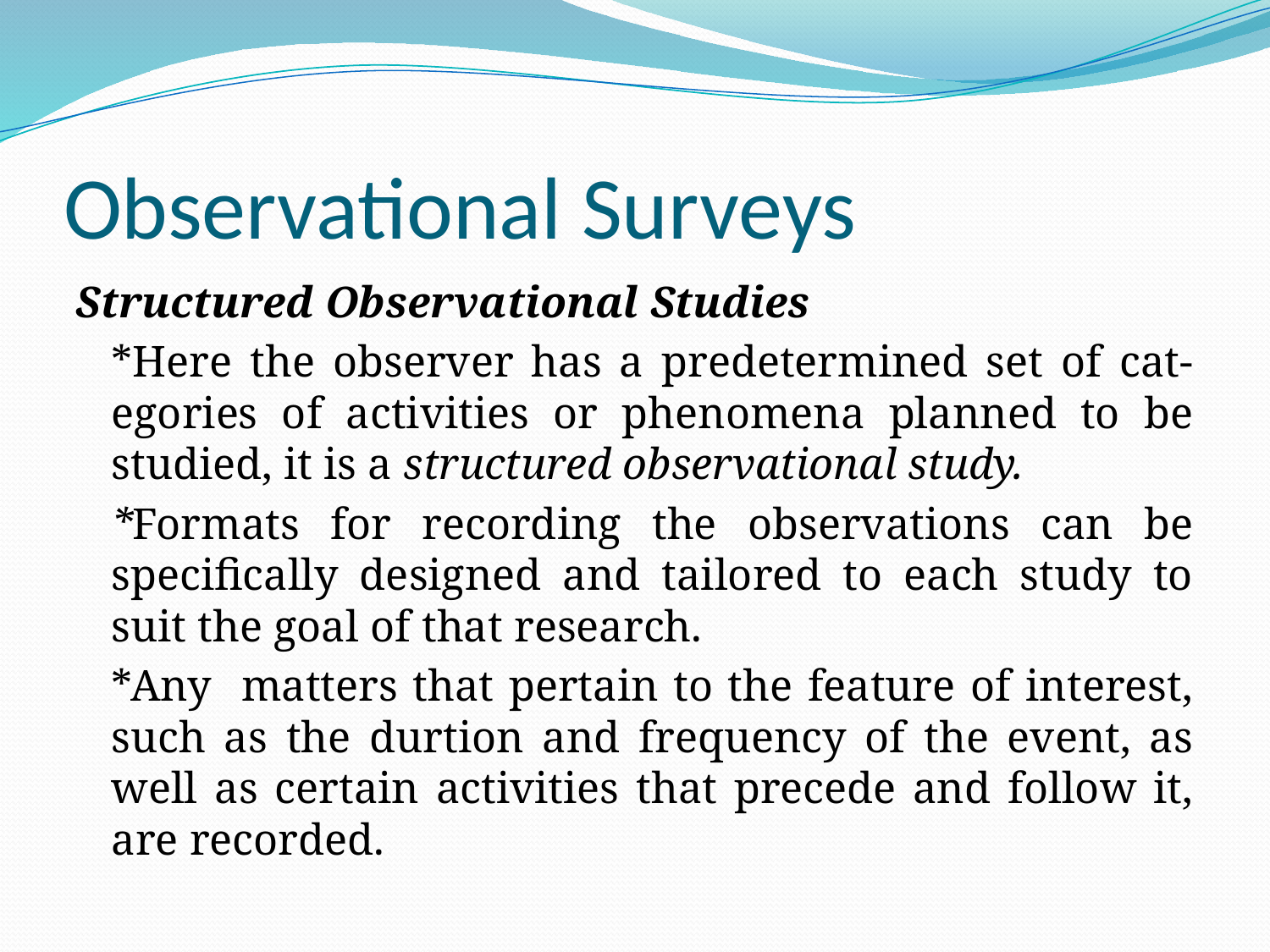

# Observational Surveys
Structured Observational Studies
	*Here the observer has a predetermined set of cat- egories of activities or phenomena planned to be studied, it is a structured observational study.
	*Formats for recording the observations can be specifically designed and tailored to each study to suit the goal of that research.
	*Any  matters that pertain to the feature of interest, such as the durtion and frequency of the event, as well as certain activities that precede and follow it, are recorded.